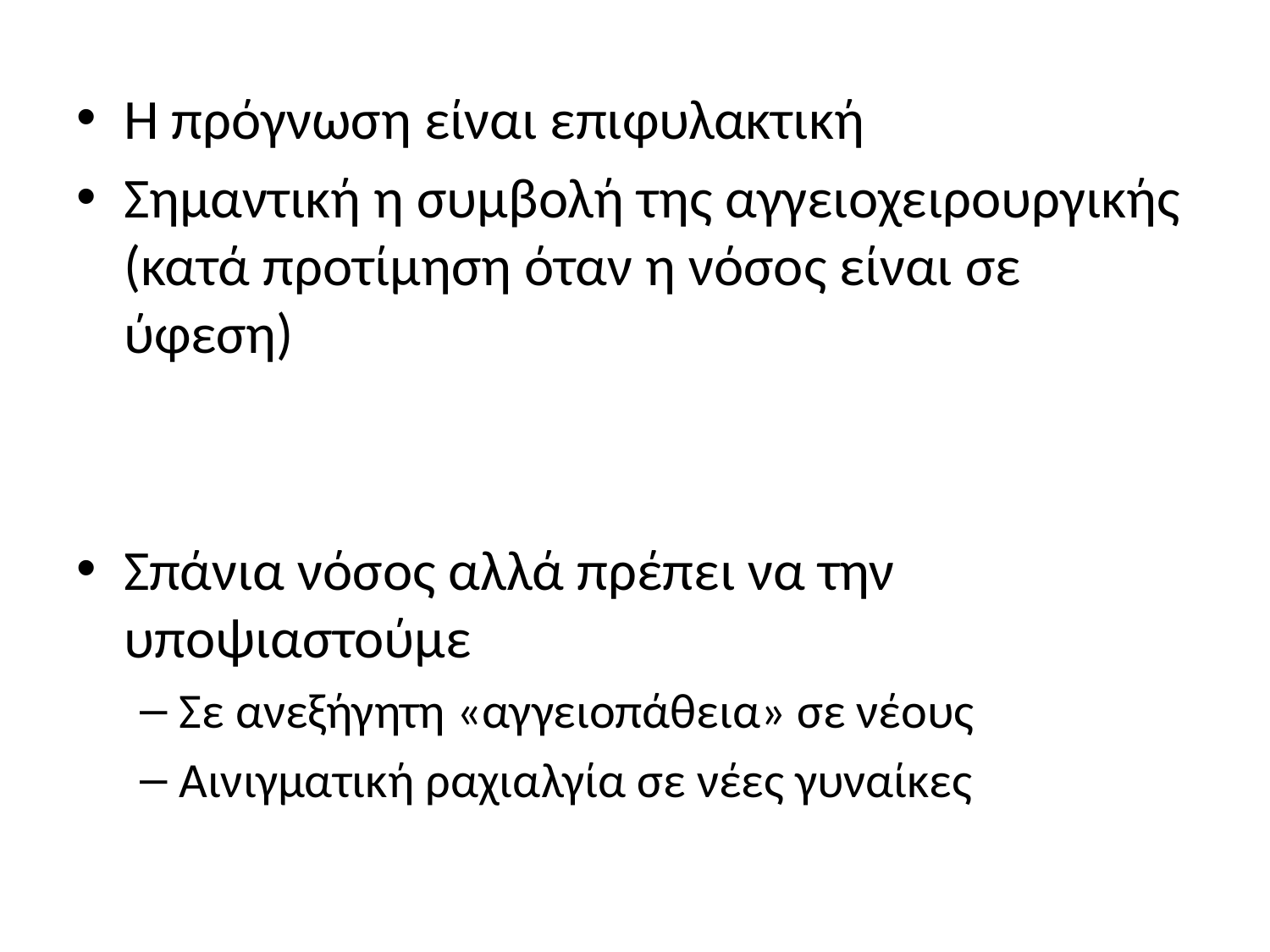

Η πρόγνωση είναι επιφυλακτική
Σημαντική η συμβολή της αγγειοχειρουργικής (κατά προτίμηση όταν η νόσος είναι σε ύφεση)

Σπάνια νόσος αλλά πρέπει να την υποψιαστούμε
Σε ανεξήγητη «αγγειοπάθεια» σε νέους
Αινιγματική ραχιαλγία σε νέες γυναίκες